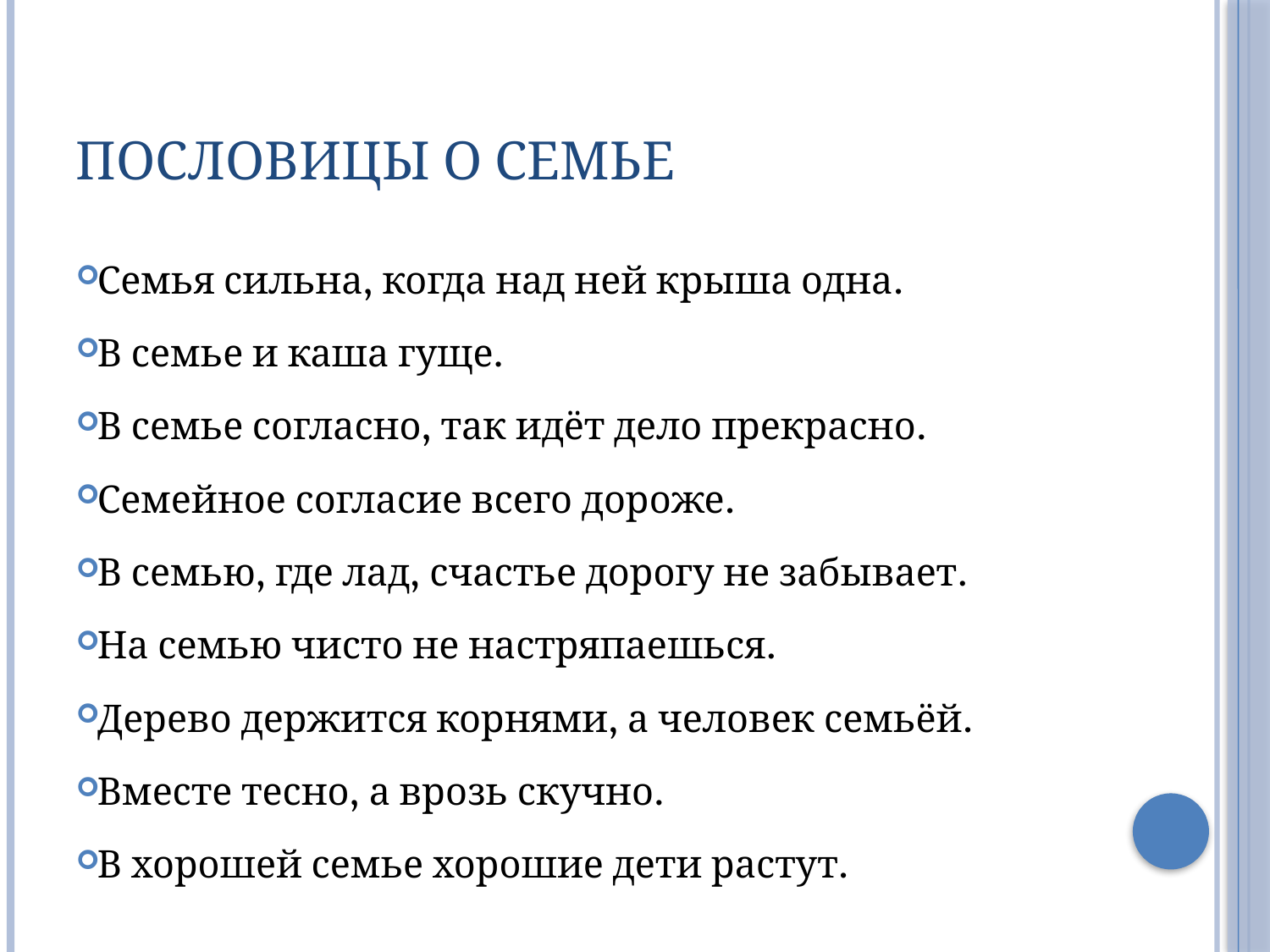

# Пословицы о семье
Семья сильна, когда над ней крыша одна.
В семье и каша гуще.
В семье согласно, так идёт дело прекрасно.
Семейное согласие всего дороже.
В семью, где лад, счастье дорогу не забывает.
На семью чисто не настряпаешься.
Дерево держится корнями, а человек семьёй.
Вместе тесно, а врозь скучно.
В хорошей семье хорошие дети растут.